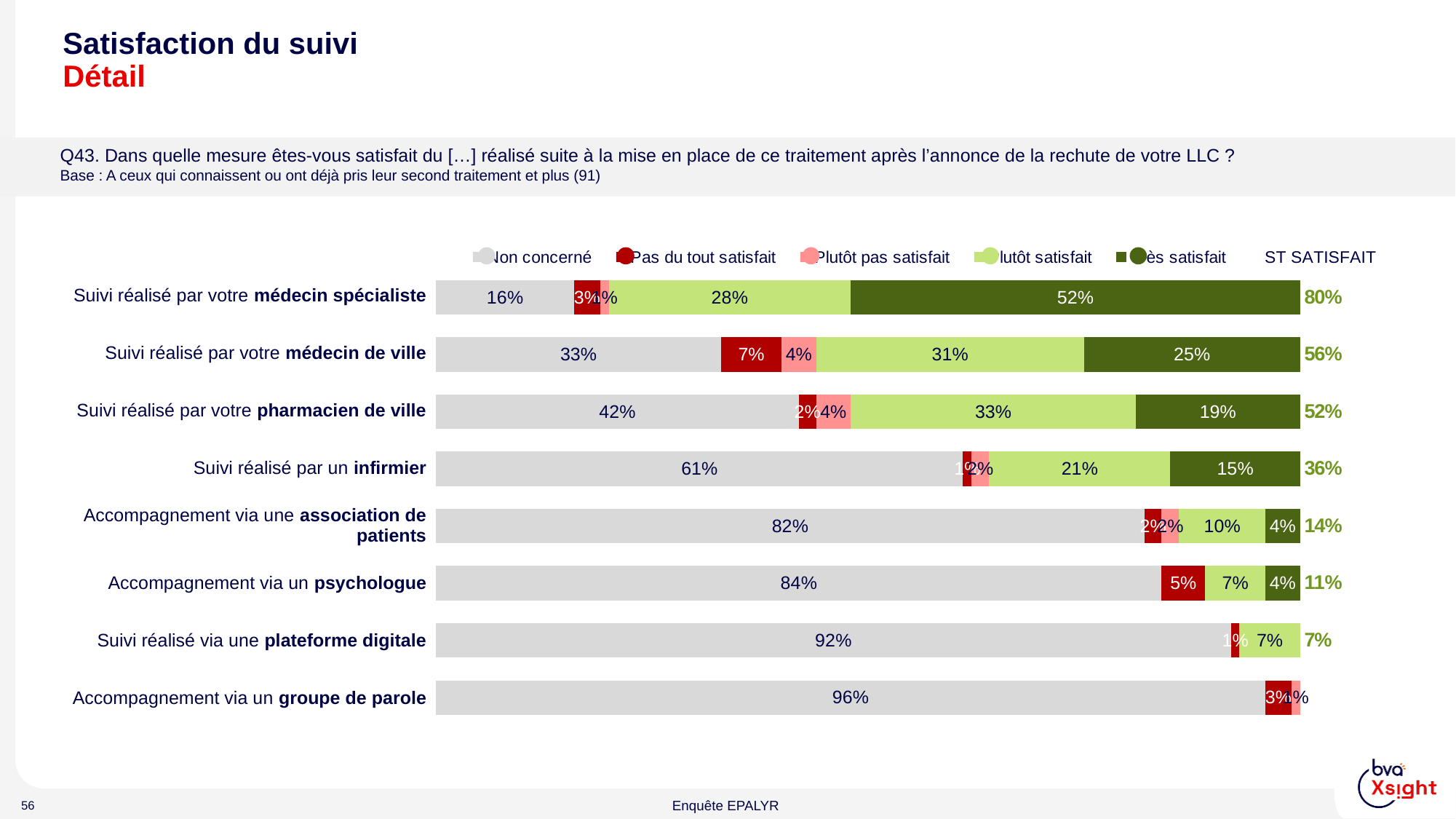

# Satisfaction du suivi Détail
Q43. Dans quelle mesure êtes-vous satisfait du […] réalisé suite à la mise en place de ce traitement après l’annonce de la rechute de votre LLC ?
Base : A ceux qui connaissent ou ont déjà pris leur second traitement et plus (91)

### Chart

| Category | Non concerné | Pas du tout satisfait | Plutôt pas satisfait | Plutôt satisfait | Très satisfait | ST SATISFAIT |
|---|---|---|---|---|---|---|
| Suivi réalisé par votre médecin spécialiste | 0.16 | 0.03 | 0.01 | 0.28 | 0.52 | 0.8 |
| Suivi réalisé par votre médecin de ville | 0.33 | 0.07 | 0.04 | 0.31 | 0.25 | 0.56 |
| Suivi réalisé par votre pharmacien de ville | 0.42 | 0.02 | 0.04 | 0.33 | 0.19 | 0.52 |
| Suivi réalisé par un infirmier | 0.61 | 0.01 | 0.02 | 0.21 | 0.15 | 0.36 |
| Accompagnement via une association de patients | 0.82 | 0.02 | 0.02 | 0.1 | 0.04 | 0.14 |
| Accompagnement via un psychologue | 0.84 | 0.05 | 0.0 | 0.07 | 0.04 | 0.11 |
| Suivi réalisé via une plateforme digitale | 0.92 | 0.01 | 0.0 | 0.07 | 0.0 | 0.07 |
| Accompagnement via un groupe de parole | 0.96 | 0.03 | 0.01 | 0.0 | 0.0 | 0.0 |

| Suivi réalisé par votre médecin spécialiste |
| --- |
| Suivi réalisé par votre médecin de ville |
| Suivi réalisé par votre pharmacien de ville |
| Suivi réalisé par un infirmier |
| Accompagnement via une association de patients |
| Accompagnement via un psychologue |
| Suivi réalisé via une plateforme digitale |
| Accompagnement via un groupe de parole |